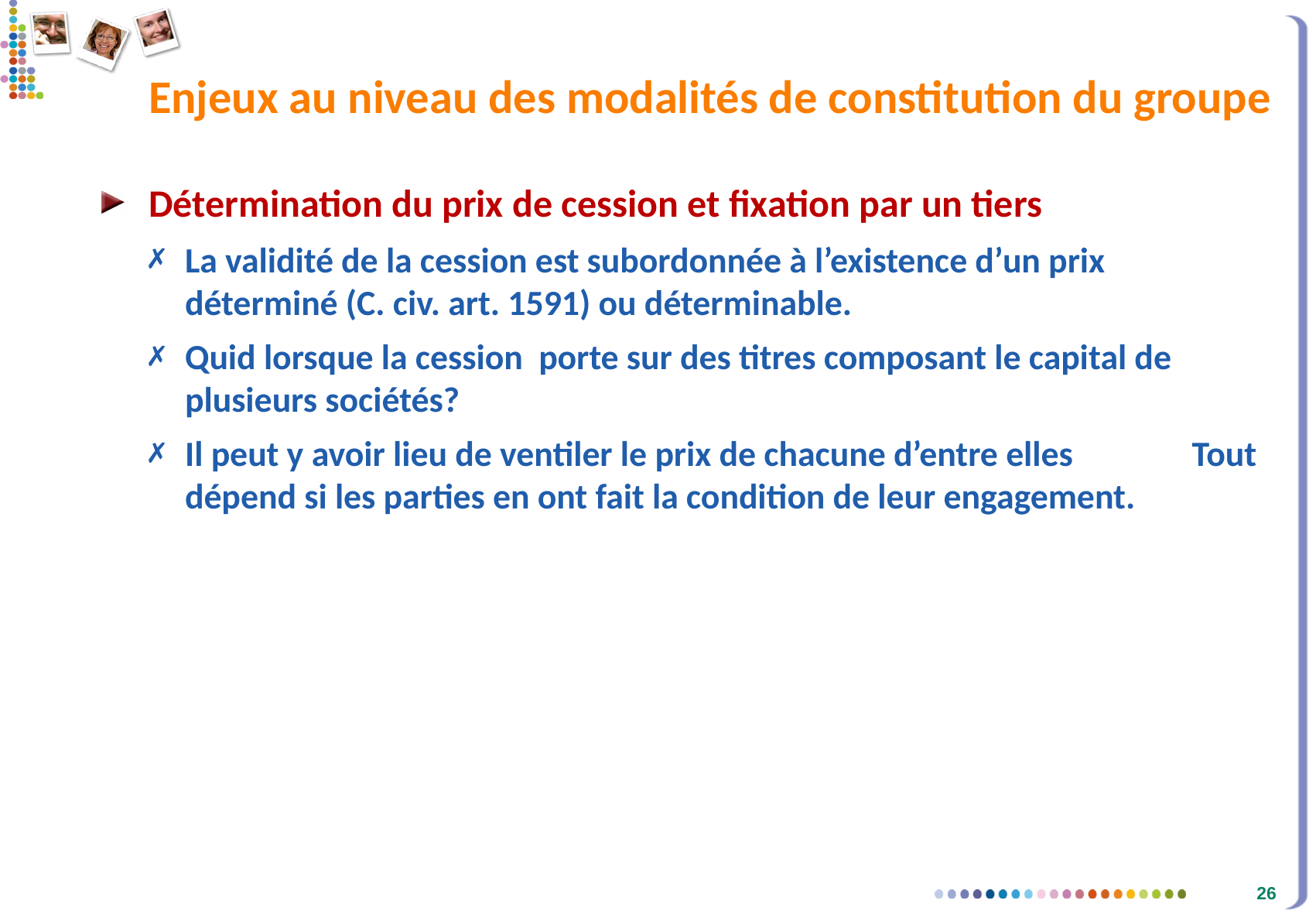

# Enjeux au niveau des modalités de constitution du groupe
Détermination du prix de cession et fixation par un tiers
La validité de la cession est subordonnée à l’existence d’un prix déterminé (C. civ. art. 1591) ou déterminable.
Quid lorsque la cession  porte sur des titres composant le capital de plusieurs sociétés?
Il peut y avoir lieu de ventiler le prix de chacune d’entre elles               Tout dépend si les parties en ont fait la condition de leur engagement.